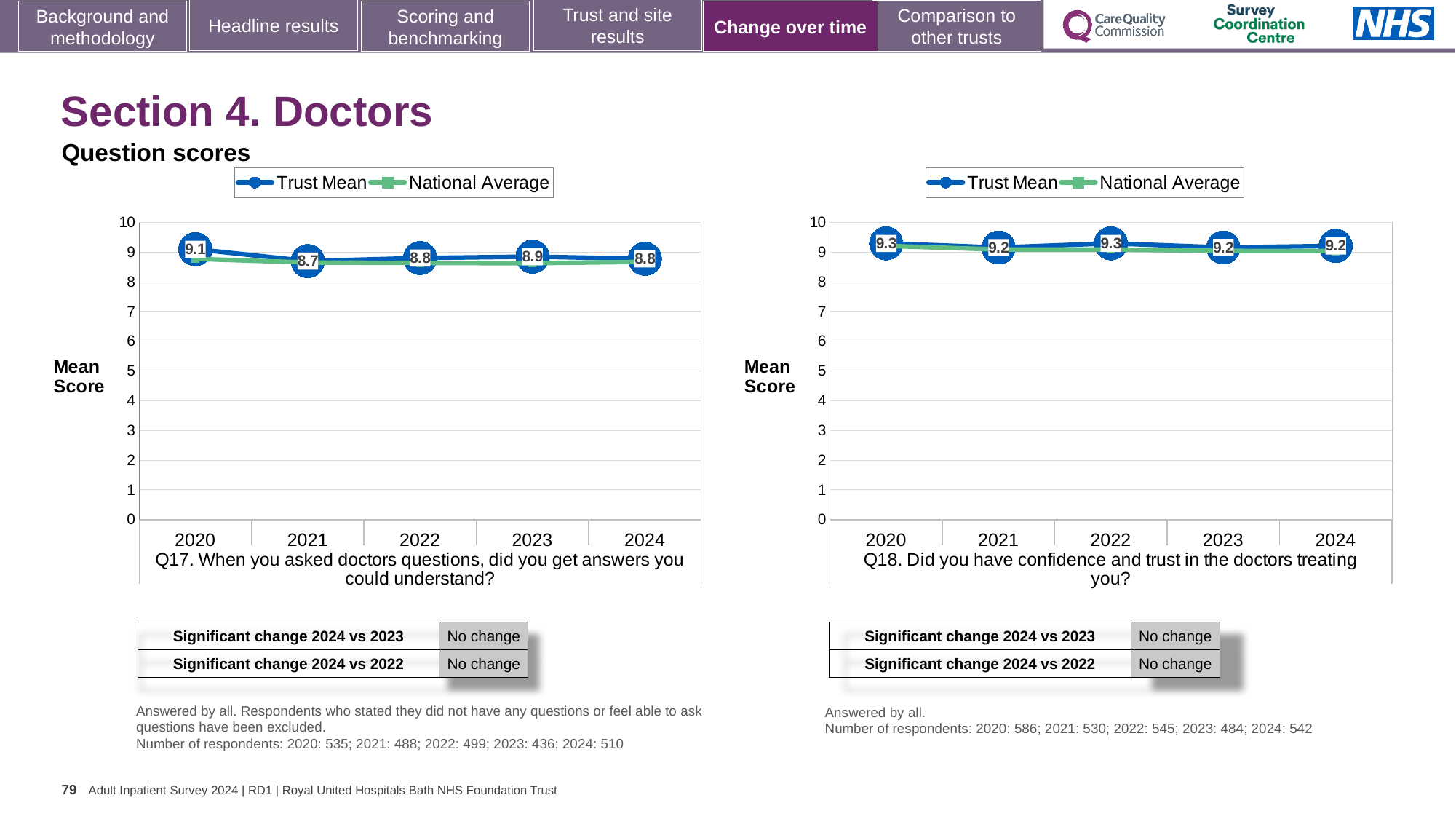

# Section 4. Doctors
Question scores

### Chart

| Category | Trust Mean | National Average |
|---|---|---|
| 2020 | 9.101781019899652 | 8.775622496772892 |
| 2021 | 8.701286452602355 | 8.65300797907108 |
| 2022 | 8.804751743536379 | 8.638316008204752 |
| 2023 | 8.851867153029003 | 8.628936229033119 |
| 2024 | 8.778052177490093 | 8.676813970679843 |

### Chart

| Category | Trust Mean | National Average |
|---|---|---|
| 2020 | 9.298713926079019 | 9.213422883906146 |
| 2021 | 9.157075042882232 | 9.090088854968883 |
| 2022 | 9.298823132122237 | 9.089684092207076 |
| 2023 | 9.15924622161291 | 9.044584746248495 |
| 2024 | 9.21232762642077 | 9.039315057789015 |
| Significant change 2024 vs 2023 | No change |
| --- | --- |
| Significant change 2024 vs 2022 | No change |
| Significant change 2024 vs 2023 | No change |
| --- | --- |
| Significant change 2024 vs 2022 | No change |
Answered by all. Respondents who stated they did not have any questions or feel able to ask questions have been excluded.
Number of respondents: 2020: 535; 2021: 488; 2022: 499; 2023: 436; 2024: 510

Answered by all.
Number of respondents: 2020: 586; 2021: 530; 2022: 545; 2023: 484; 2024: 542

79